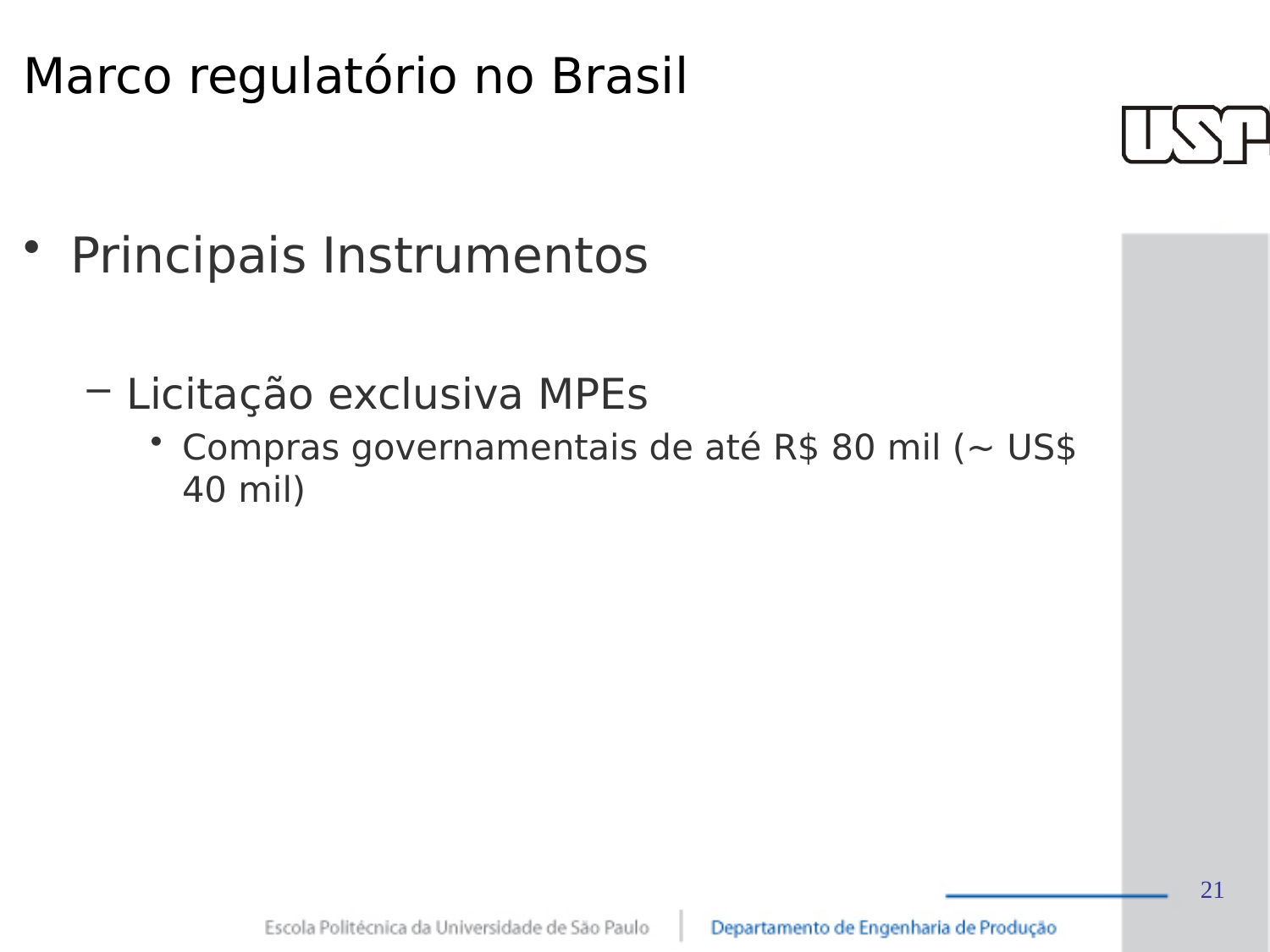

# Marco regulatório no Brasil

Principais Instrumentos

Licitação exclusiva MPEs
Compras governamentais de até R$ 80 mil (~ US$ 40 mil)

21